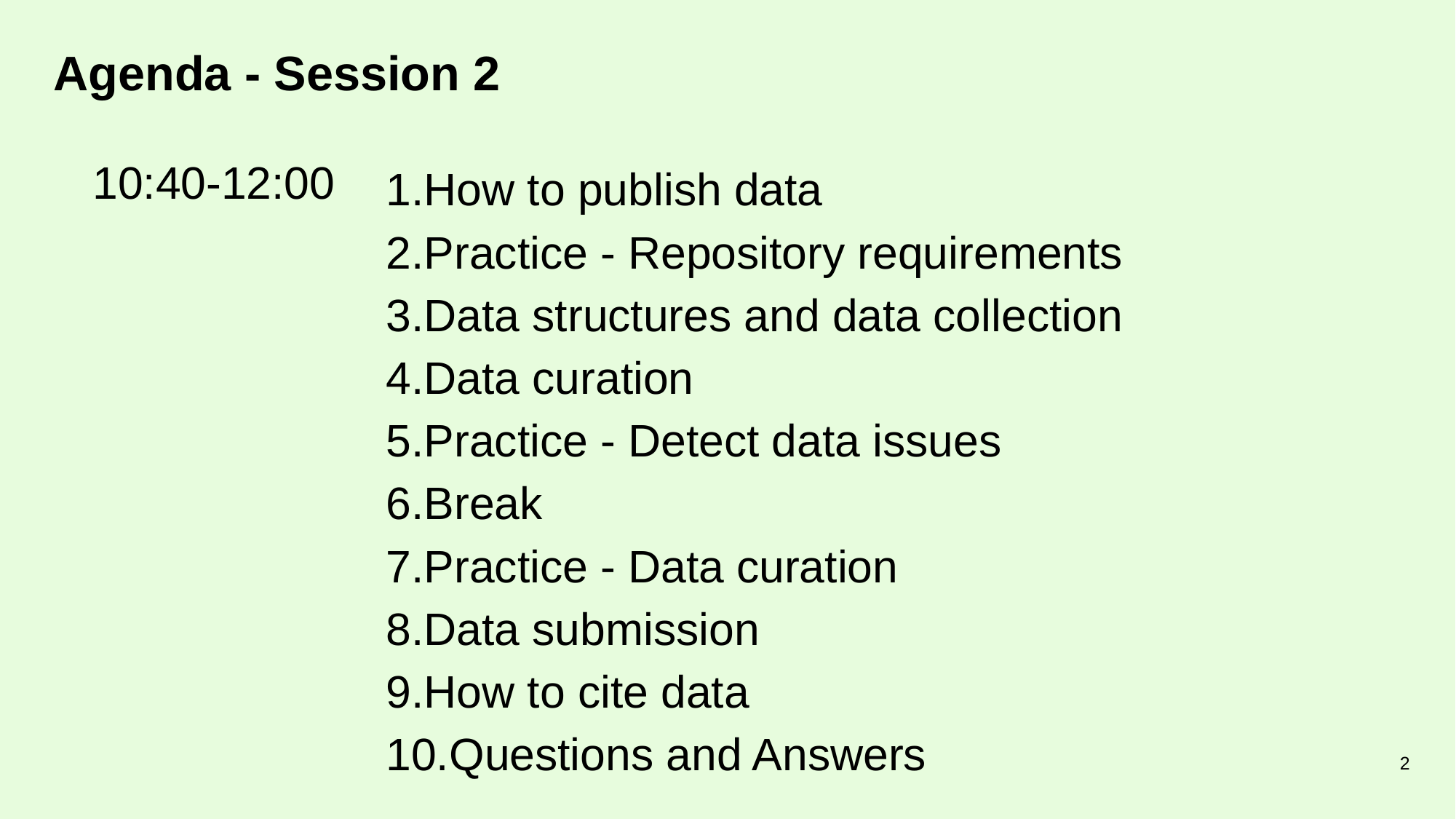

# Agenda - Session 2
How to publish data
Practice - Repository requirements
Data structures and data collection
Data curation
Practice - Detect data issues
Break
Practice - Data curation
Data submission
How to cite data
Questions and Answers
10:40-12:00
2